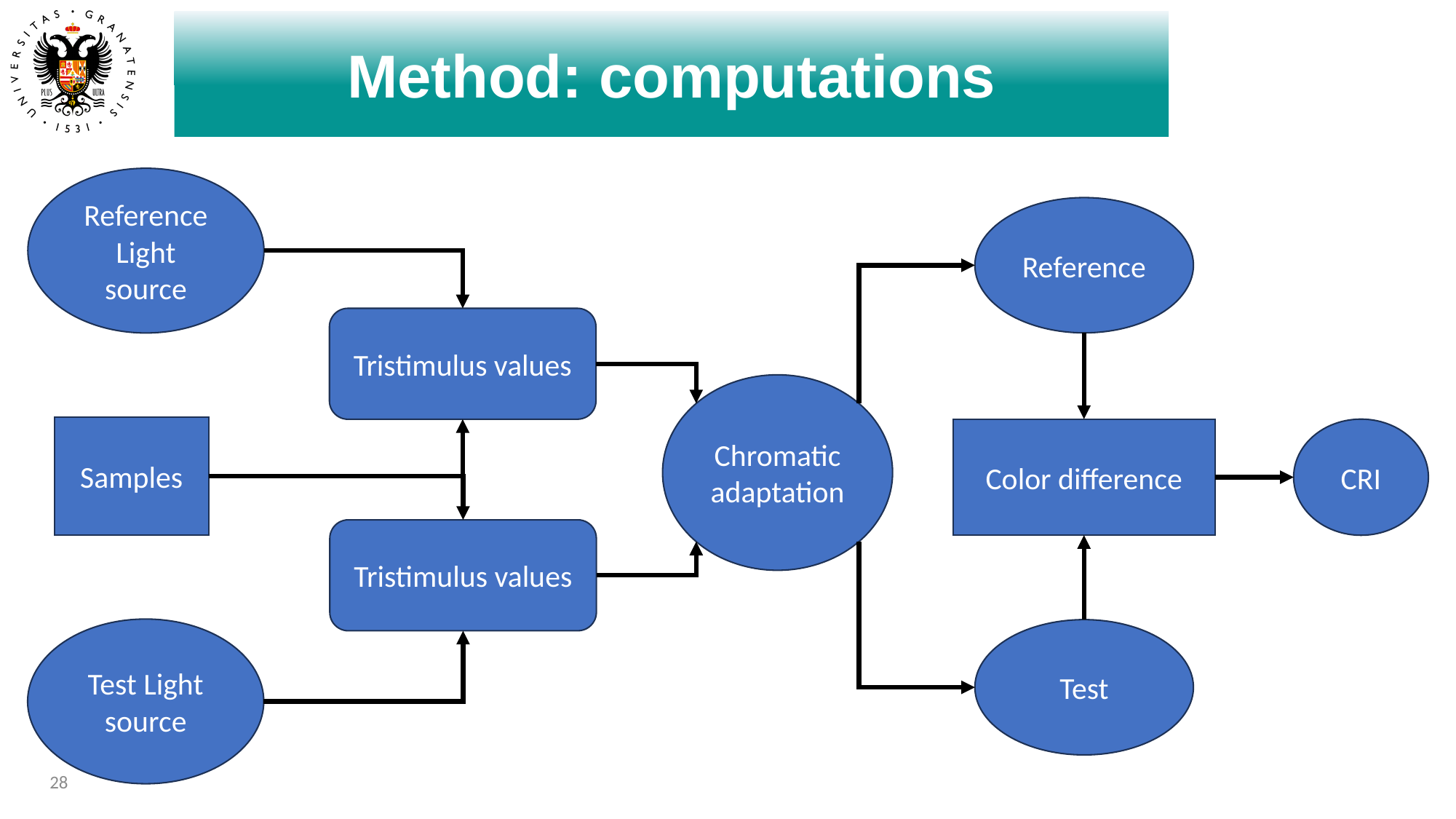

Method: computations
Introduction
Reference Light source
Reference
Tristimulus values
Chromatic adaptation
Samples
Color difference
CRI
Tristimulus values
Test Light source
Test
28